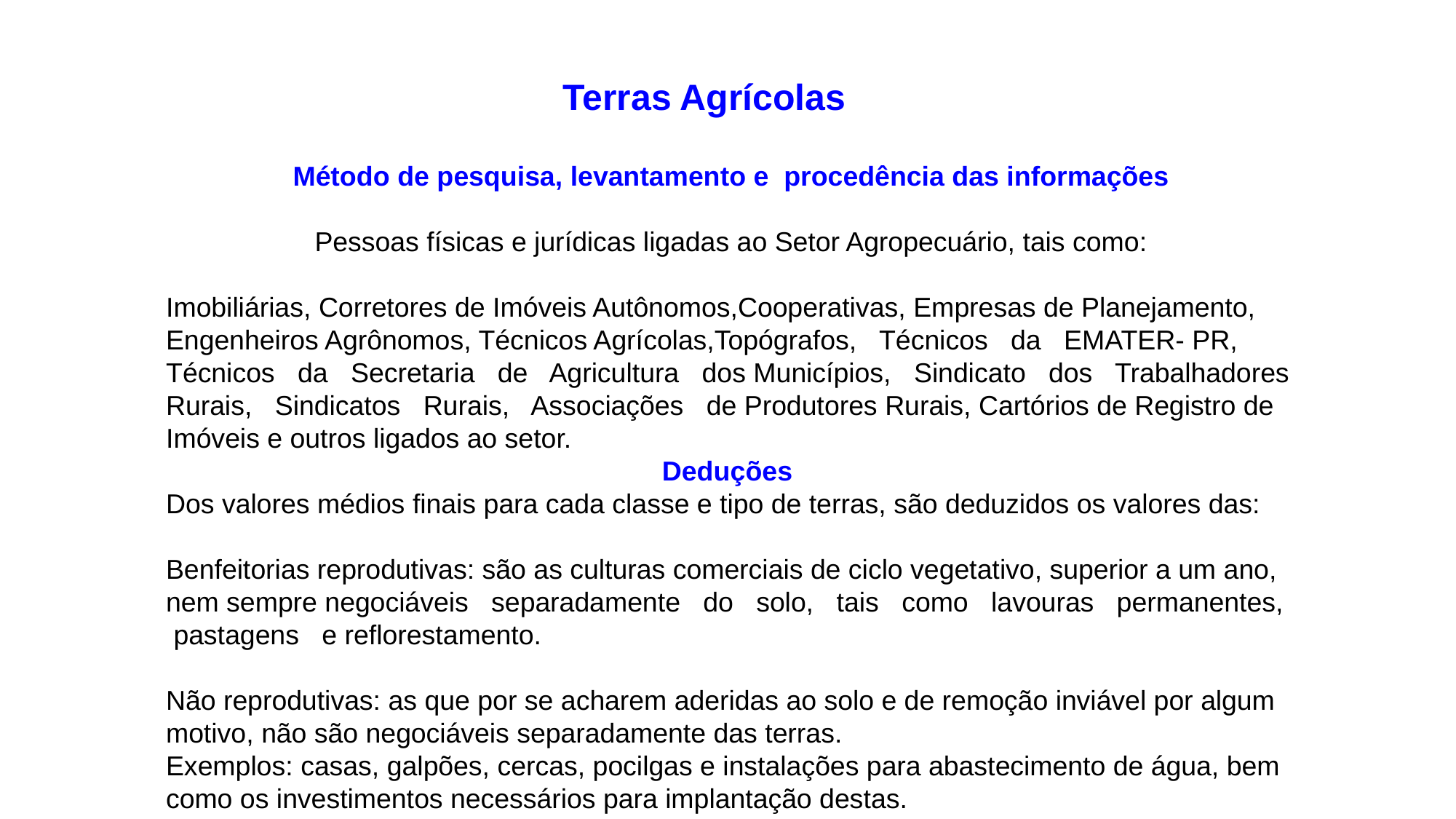

Terras Agrícolas

Método de pesquisa, levantamento e  procedência das informações

Pessoas físicas e jurídicas ligadas ao Setor Agropecuário, tais como:

Imobiliárias, Corretores de Imóveis Autônomos,Cooperativas, Empresas de Planejamento, Engenheiros Agrônomos, Técnicos Agrícolas,Topógrafos,   Técnicos   da   EMATER- PR,   Técnicos   da   Secretaria   de   Agricultura   dos Municípios,   Sindicato   dos   Trabalhadores Rurais,   Sindicatos   Rurais,   Associações   de Produtores Rurais, Cartórios de Registro de Imóveis e outros ligados ao setor.
Deduções
Dos valores médios finais para cada classe e tipo de terras, são deduzidos os valores das:

Benfeitorias reprodutivas: são as culturas comerciais de ciclo vegetativo, superior a um ano, nem sempre negociáveis   separadamente   do   solo,   tais   como   lavouras   permanentes,   pastagens   e reflorestamento.

Não reprodutivas: as que por se acharem aderidas ao solo e de remoção inviável por algum motivo, não são negociáveis separadamente das terras.
Exemplos: casas, galpões, cercas, pocilgas e instalações para abastecimento de água, bem como os investimentos necessários para implantação destas.